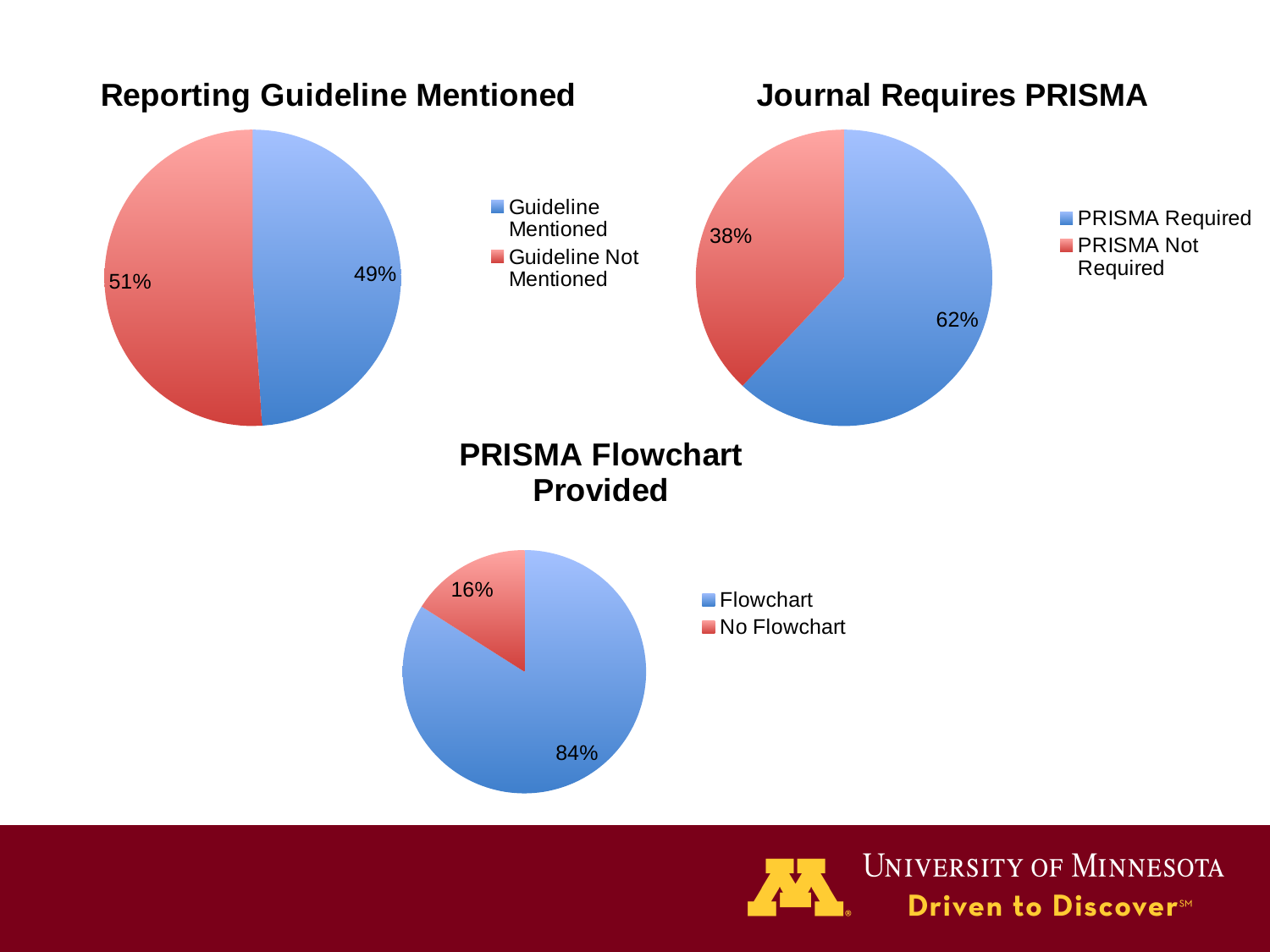

### Chart: Reporting Guideline Mentioned

| Category |  |
|---|---|
| Guideline Mentioned | 0.49 |
| Guideline Not Mentioned | 0.51 |

### Chart: Journal Requires PRISMA

| Category |  |
|---|---|
| PRISMA Required | 0.62 |
| PRISMA Not Required | 0.38 |

### Chart: PRISMA Flowchart Provided

| Category |  |
|---|---|
| Flowchart | 0.84 |
| No Flowchart | 0.16 |